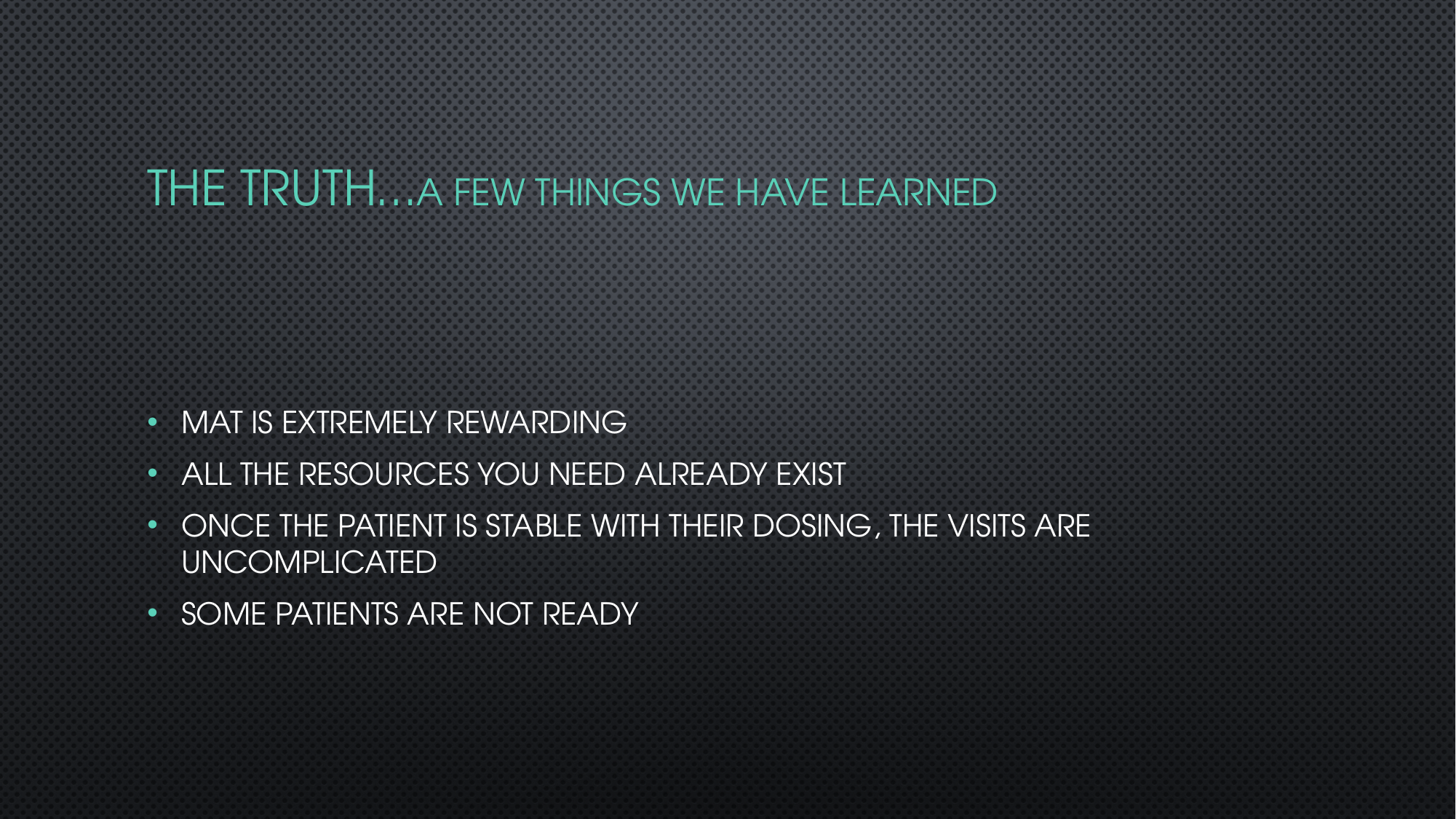

# The Truth…A Few things we have learned
MAT is Extremely rewarding
All the resources you need already exist
Once the patient is stable with their dosing, the visits are uncomplicated
Some patients are not ready